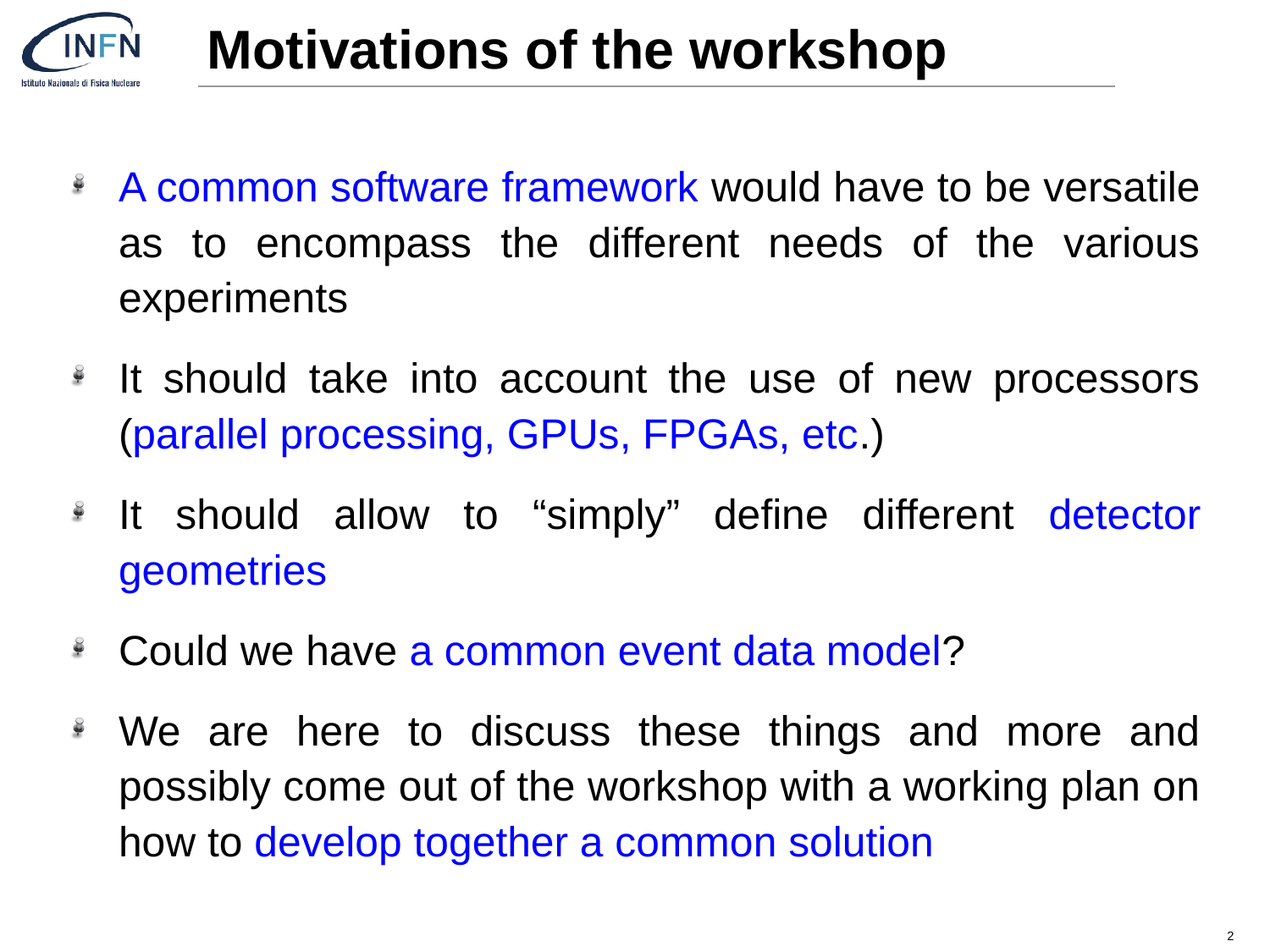

# Motivations of the workshop
A common software framework would have to be versatile as to encompass the different needs of the various experiments
It should take into account the use of new processors (parallel processing, GPUs, FPGAs, etc.)
It should allow to “simply” define different detector geometries
Could we have a common event data model?
We are here to discuss these things and more and possibly come out of the workshop with a working plan on how to develop together a common solution
2